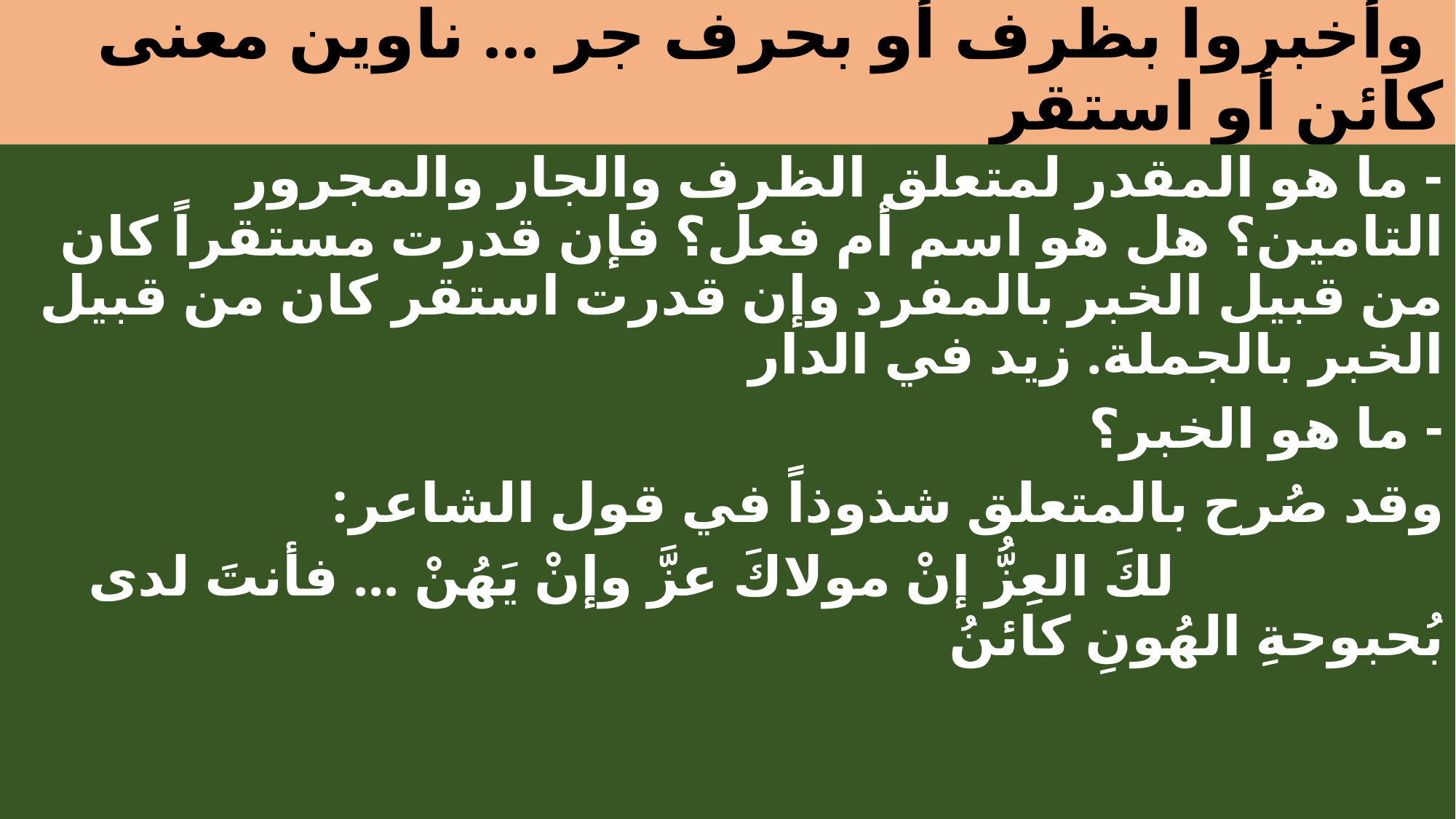

# وأخبروا بظرف أو بحرف جر ... ناوين معنى كائن أو استقر
- ما هو المقدر لمتعلق الظرف والجار والمجرور التامين؟ هل هو اسم أم فعل؟ فإن قدرت مستقراً كان من قبيل الخبر بالمفرد وإن قدرت استقر كان من قبيل الخبر بالجملة. زيد في الدار
- ما هو الخبر؟
وقد صُرح بالمتعلق شذوذاً في قول الشاعر:
                   لكَ العِزُّ إنْ مولاكَ عزَّ وإنْ يَهُنْ ... فأنتَ لدى بُحبوحةِ الهُونِ كائنُ